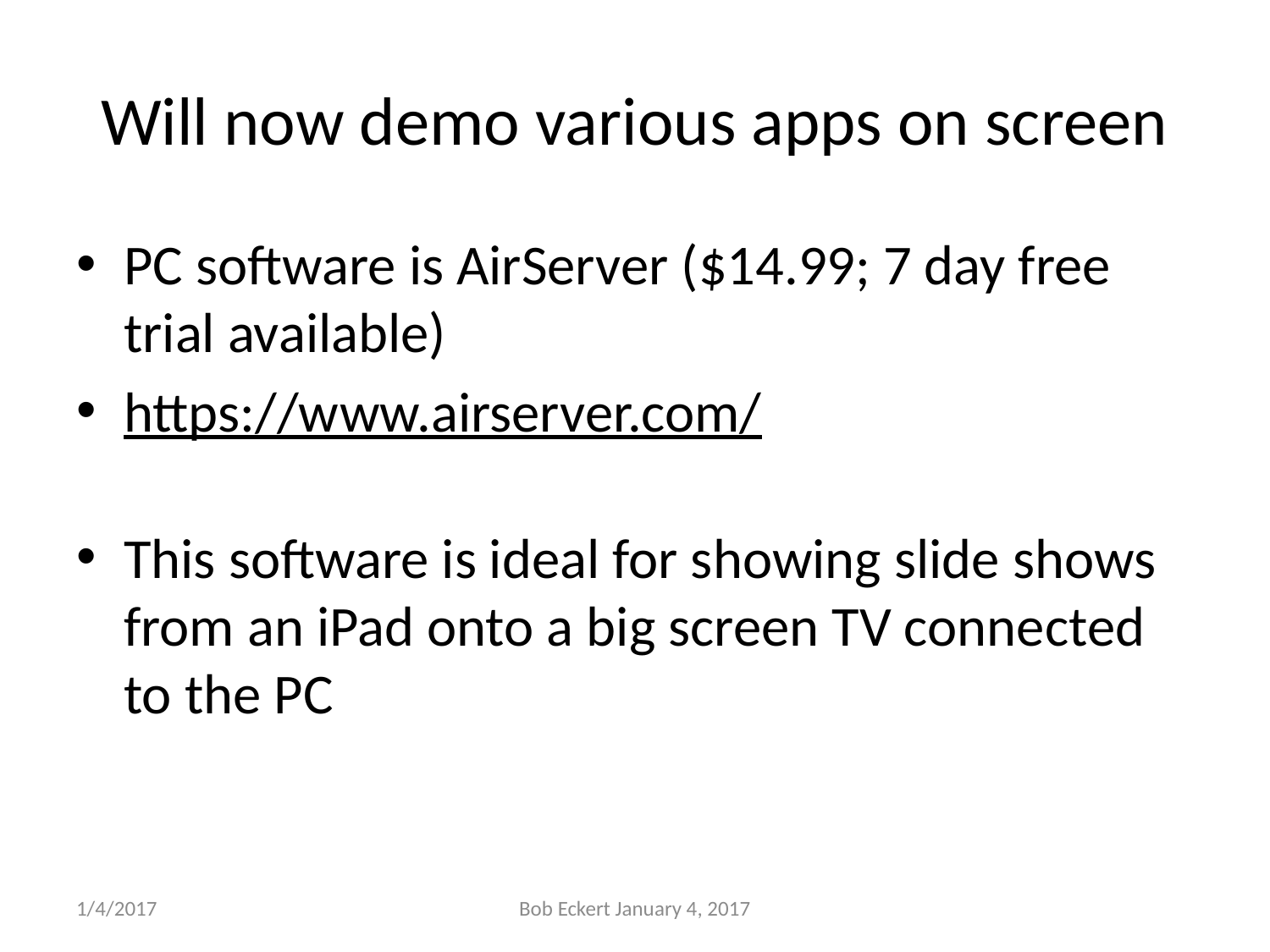

# Will now demo various apps on screen
PC software is AirServer ($14.99; 7 day free trial available)
https://www.airserver.com/
This software is ideal for showing slide shows from an iPad onto a big screen TV connected to the PC

1/4/2017
Bob Eckert January 4, 2017